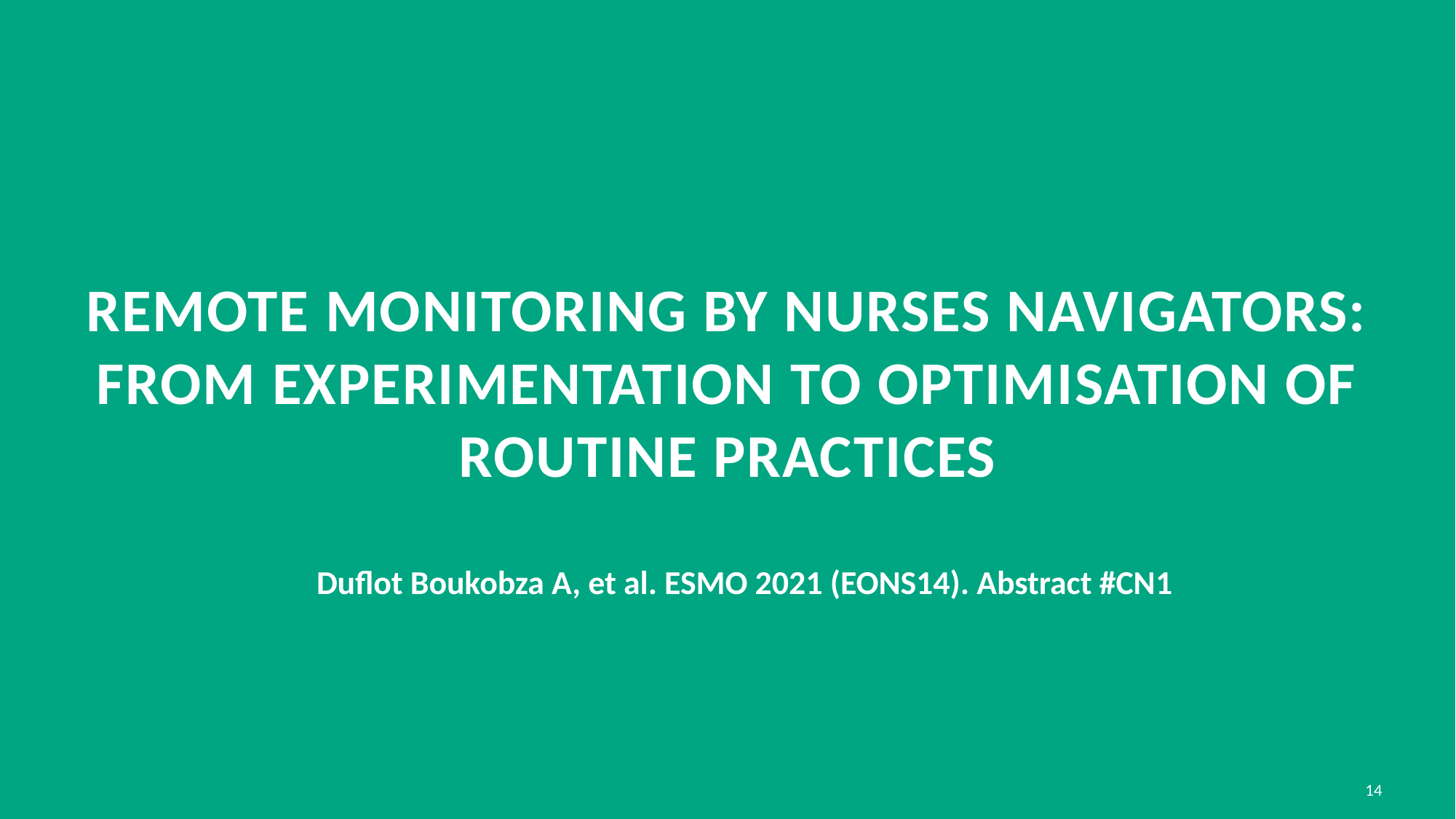

# Remote monitoring by Nurses Navigators: From experimentation to optimisation of routine practices
Duflot Boukobza A, et al. ESMO 2021 (EONS14). Abstract #CN1
14